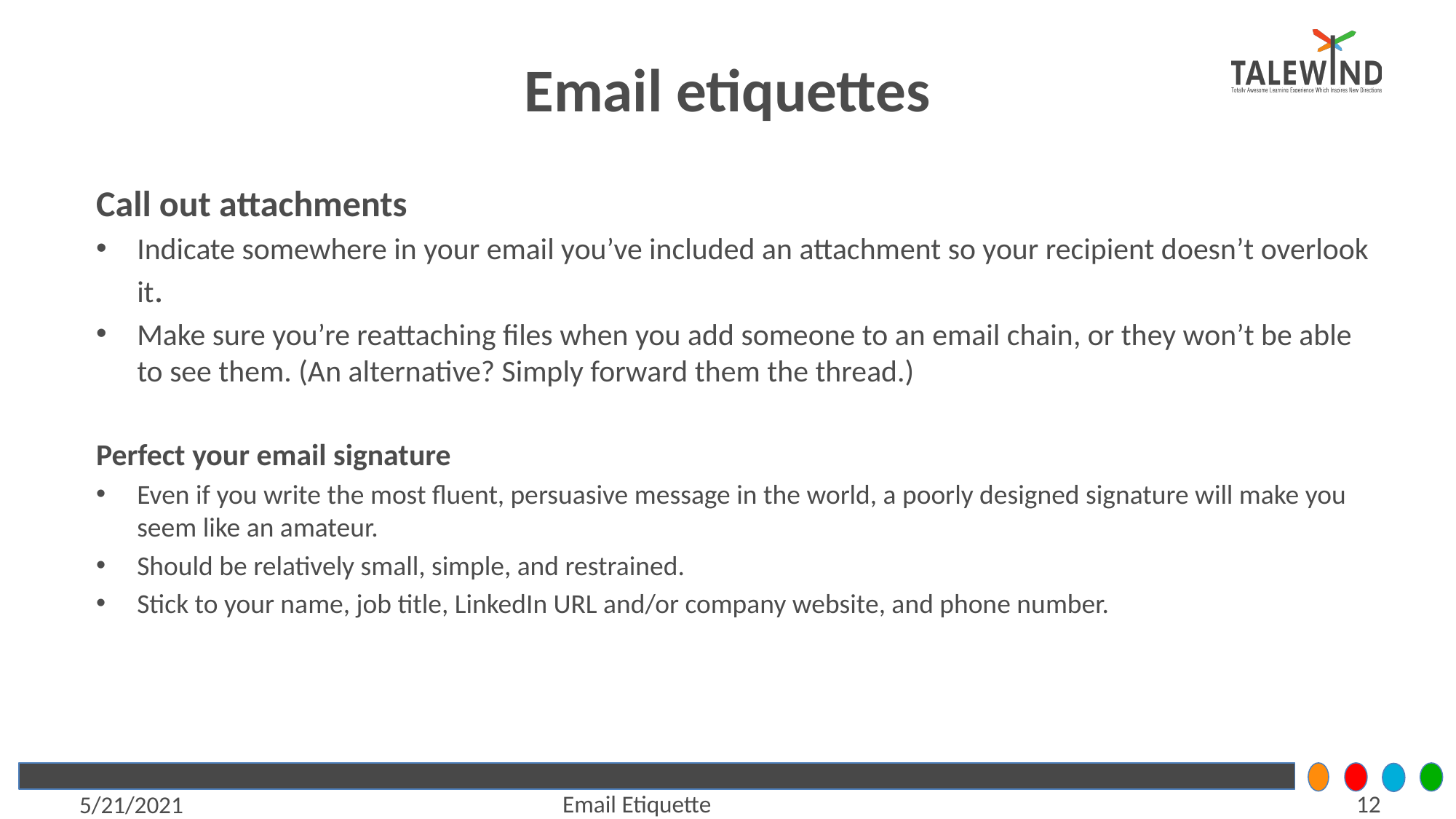

# Email etiquettes
Call out attachments
Indicate somewhere in your email you’ve included an attachment so your recipient doesn’t overlook it.
Make sure you’re reattaching files when you add someone to an email chain, or they won’t be able to see them. (An alternative? Simply forward them the thread.)

Perfect your email signature
Even if you write the most fluent, persuasive message in the world, a poorly designed signature will make you seem like an amateur.
Should be relatively small, simple, and restrained.
Stick to your name, job title, LinkedIn URL and/or company website, and phone number.
12
Email Etiquette
5/21/2021